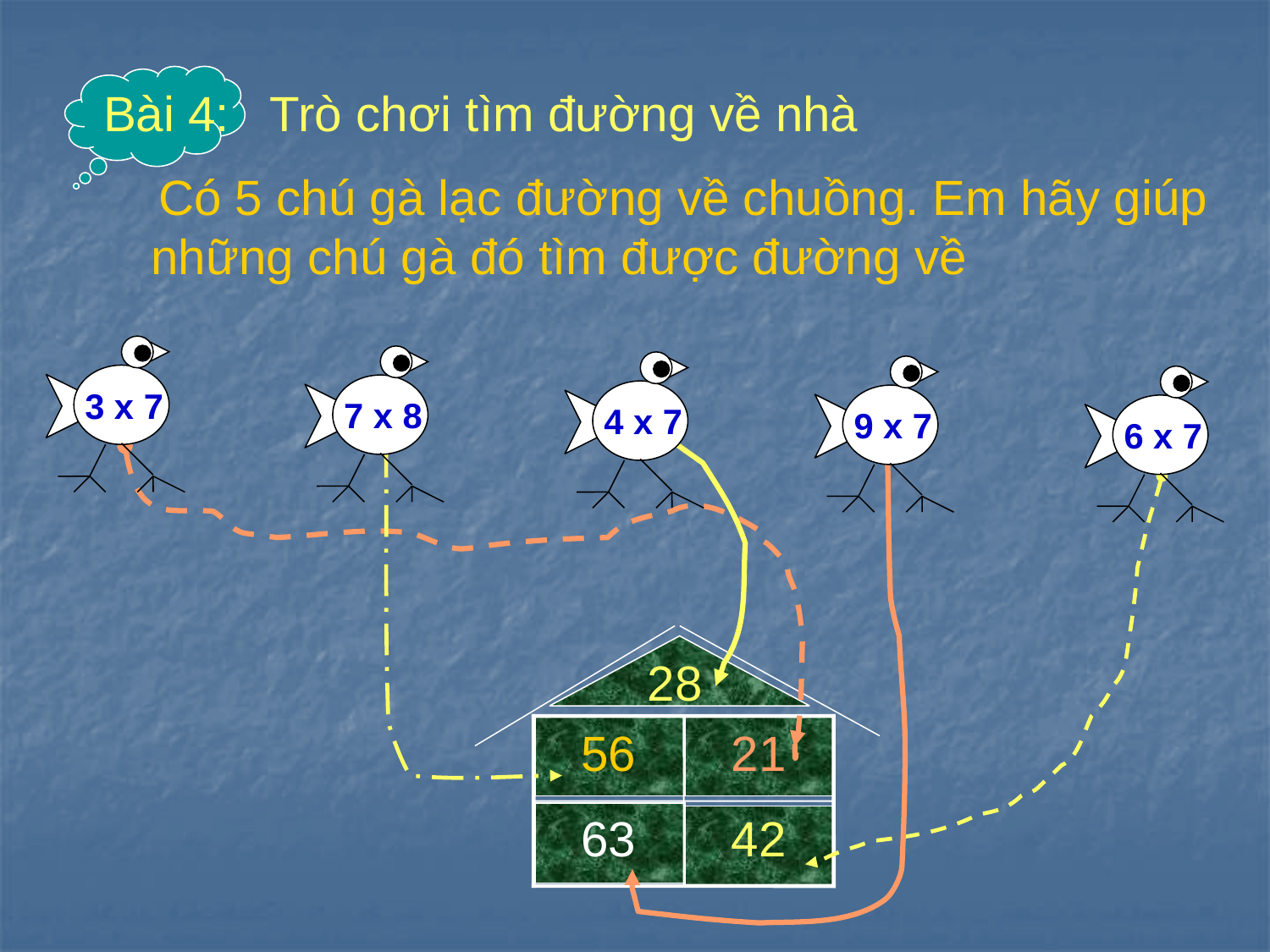

Bài 4:   Trò chơi tìm đường về nhà
    Có 5 chú gà lạc đường về chuồng. Em hãy giúp những chú gà đó tìm được đường về

3 x 7

7 x 8

4 x 7

9 x 7

6 x 7

28
56

21

63

42